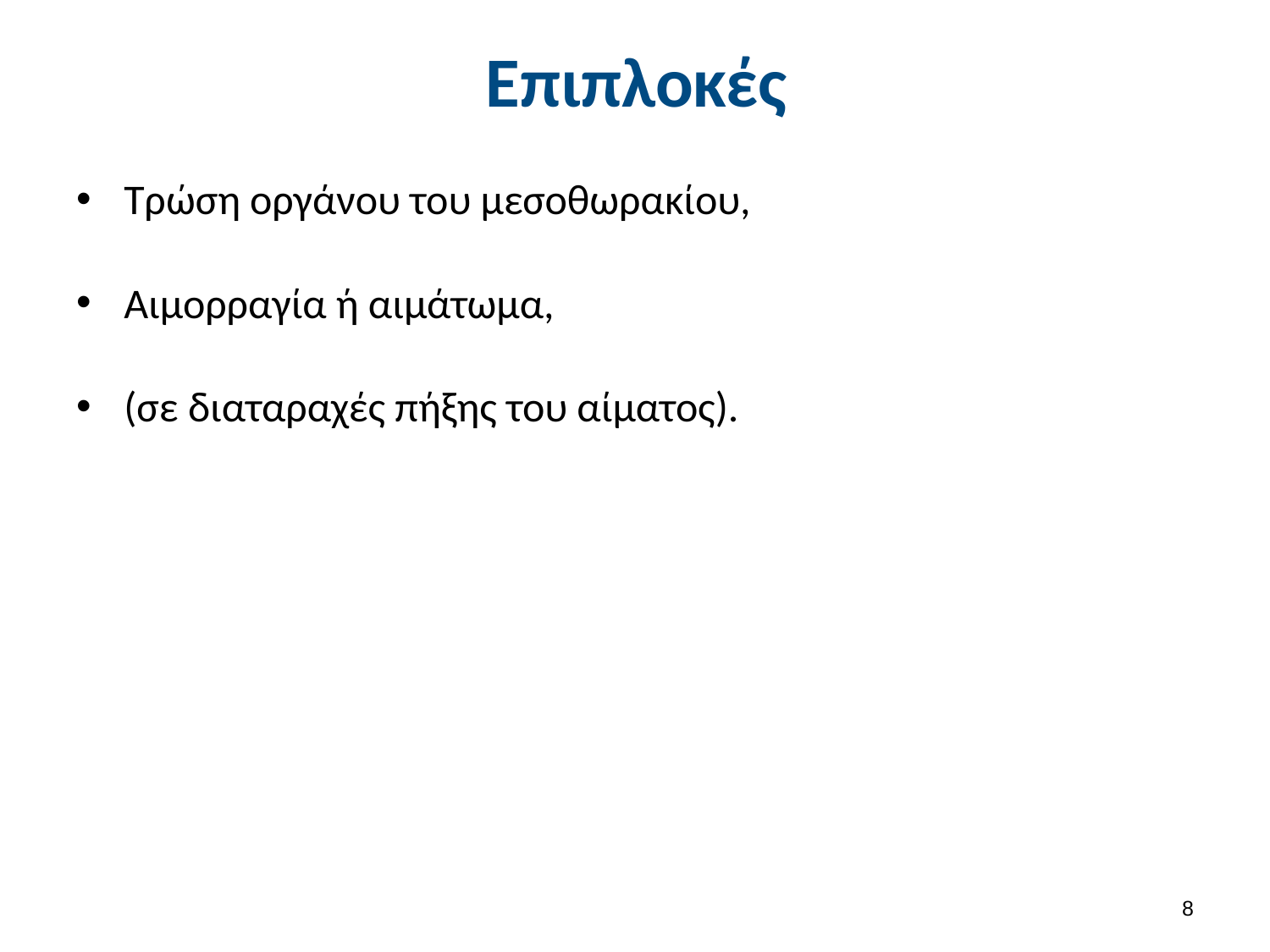

# Επιπλοκές
Τρώση οργάνου του μεσοθωρακίου,
Αιμορραγία ή αιμάτωμα,
(σε διαταραχές πήξης του αίματος).

8